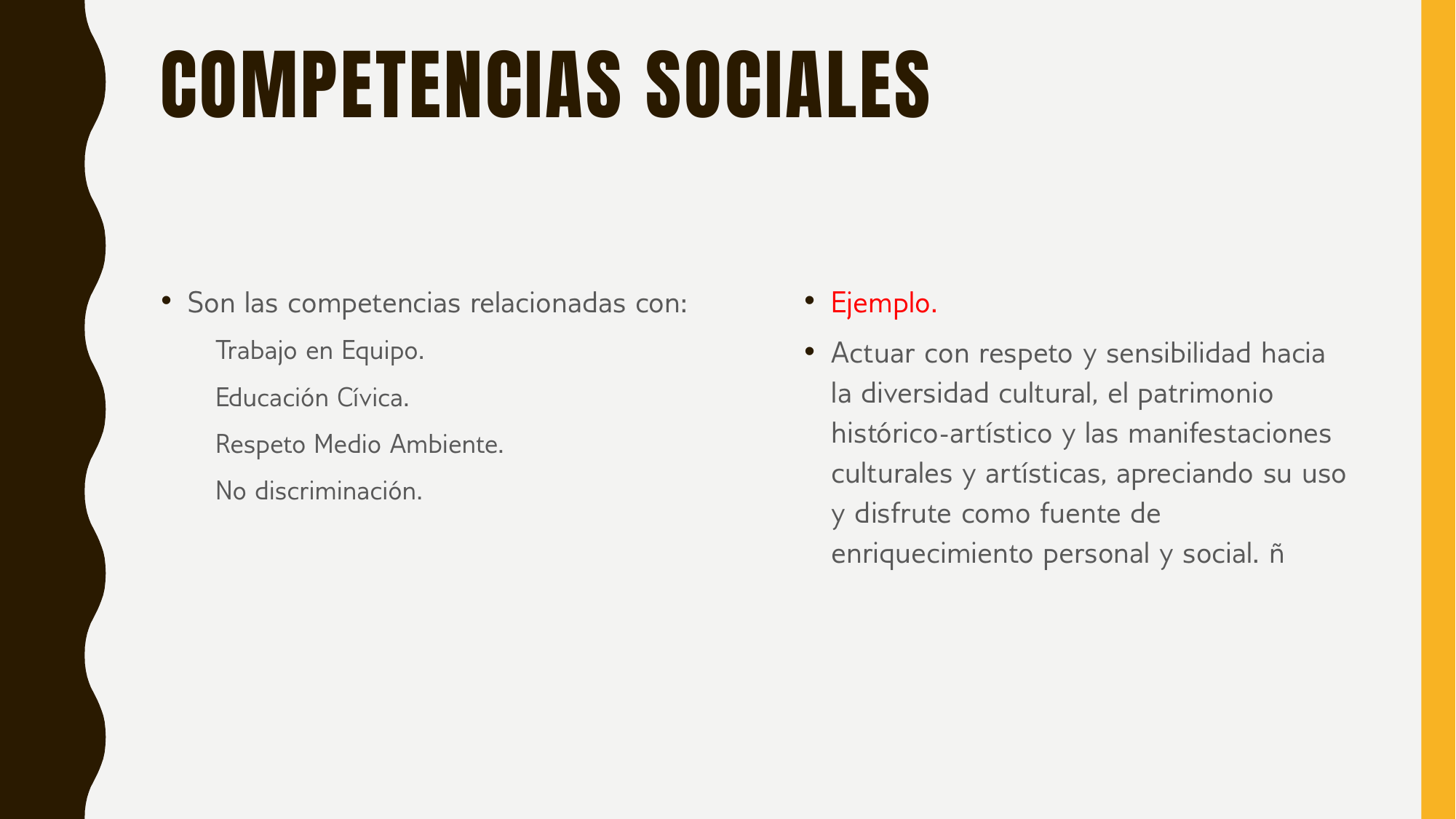

# Competencias sociales
Son las competencias relacionadas con:
Trabajo en Equipo.
Educación Cívica.
Respeto Medio Ambiente.
No discriminación.
Ejemplo.
Actuar con respeto y sensibilidad hacia la diversidad cultural, el patrimonio histórico-artístico y las manifestaciones culturales y artísticas, apreciando su uso y disfrute como fuente de enriquecimiento personal y social. ñ